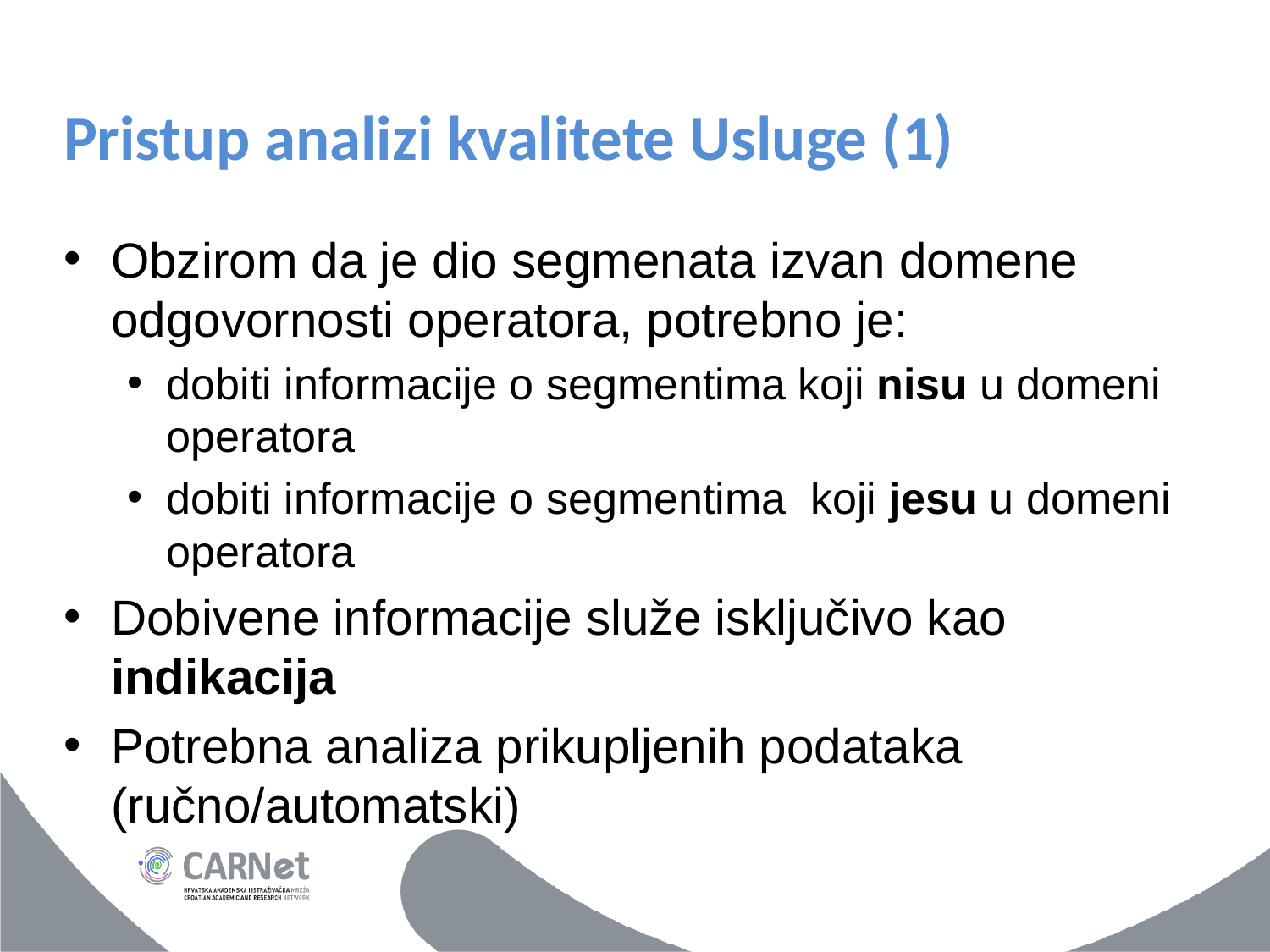

# Pristup analizi kvalitete Usluge (1)
Obzirom da je dio segmenata izvan domene odgovornosti operatora, potrebno je:
dobiti informacije o segmentima koji nisu u domeni operatora
dobiti informacije o segmentima  koji jesu u domeni operatora
Dobivene informacije služe isključivo kao indikacija
Potrebna analiza prikupljenih podataka (ručno/automatski)